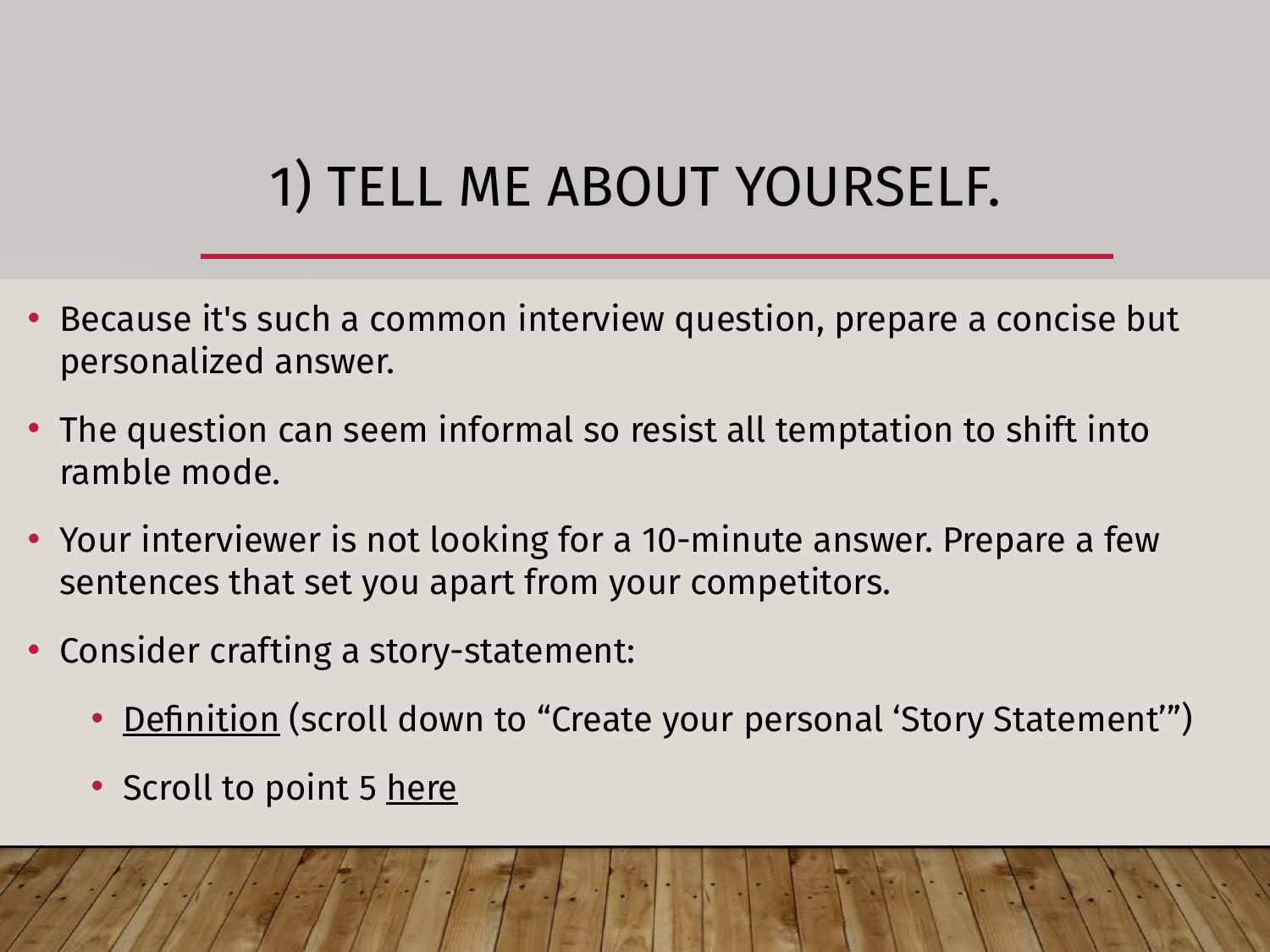

# 1) TELL ME ABOUT YOURSELF.
Because it's such a common interview question, prepare a concise but personalized answer.
The question can seem informal so resist all temptation to shift into ramble mode.
Your interviewer is not looking for a 10-minute answer. Prepare a few sentences that set you apart from your competitors.
Consider crafting a story-statement:
Definition (scroll down to “Create your personal ‘Story Statement’”)
Scroll to point 5 here